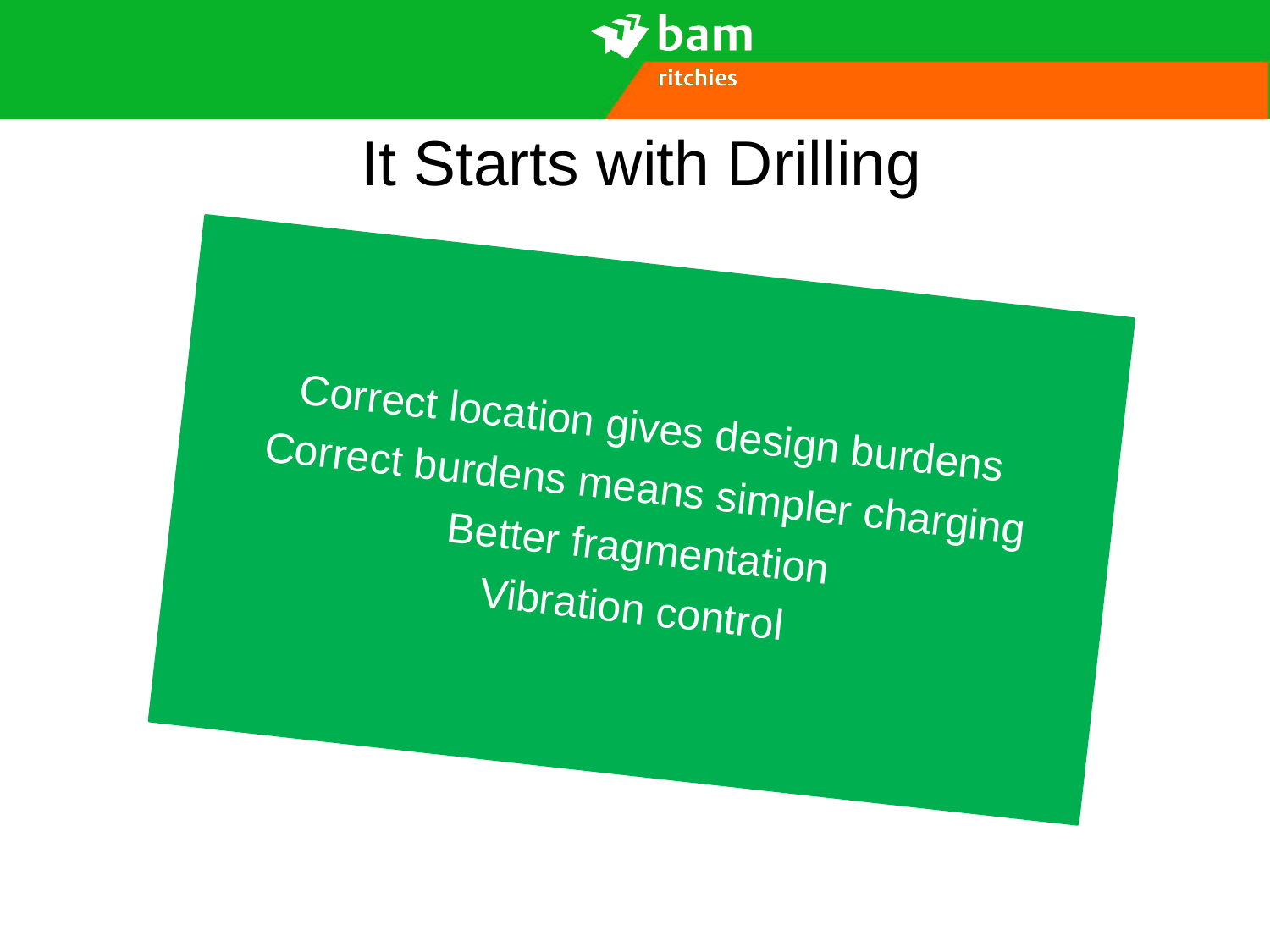

# It Starts with Drilling

Correct location gives design burdens
Correct burdens means simpler charging
Better fragmentation
Vibration control